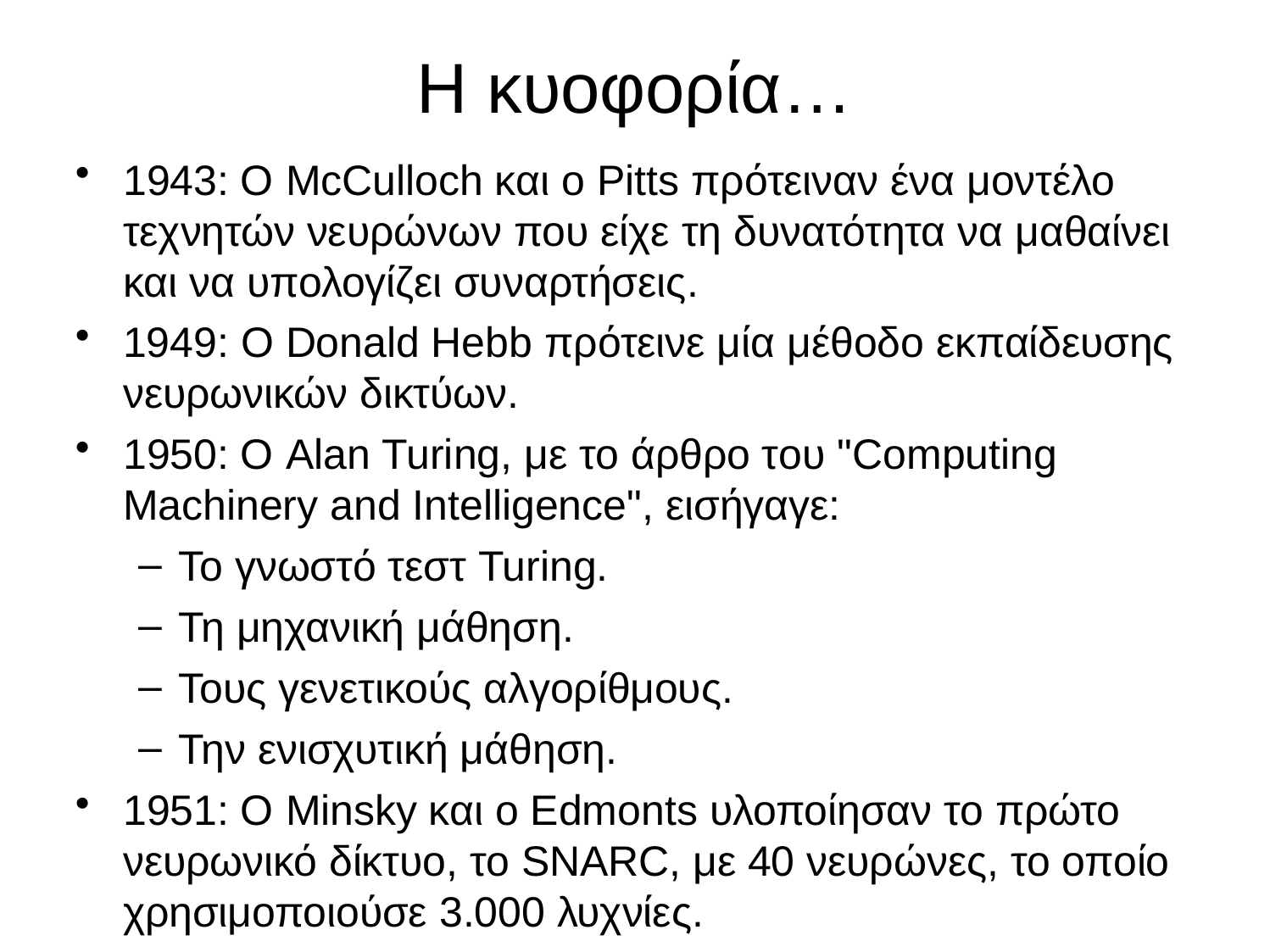

# Η κυοφορία…
1943: Ο McCulloch και ο Pitts πρότειναν ένα μοντέλο τεχνητών νευρώνων που είχε τη δυνατότητα να μαθαίνει και να υπολογίζει συναρτήσεις.
1949: O Donald Hebb πρότεινε μία μέθοδο εκπαίδευσης νευρωνικών δικτύων.
1950: Ο Alan Turing, με το άρθρο του "Computing Machinery and Intelligence", εισήγαγε:
Το γνωστό τεστ Turing.
Τη μηχανική μάθηση.
Τους γενετικούς αλγορίθμους.
Την ενισχυτική μάθηση.
1951: Ο Minsky και ο Edmonts υλοποίησαν το πρώτο νευρωνικό δίκτυο, το SNARC, με 40 νευρώνες, το οποίο χρησιμοποιούσε 3.000 λυχνίες.